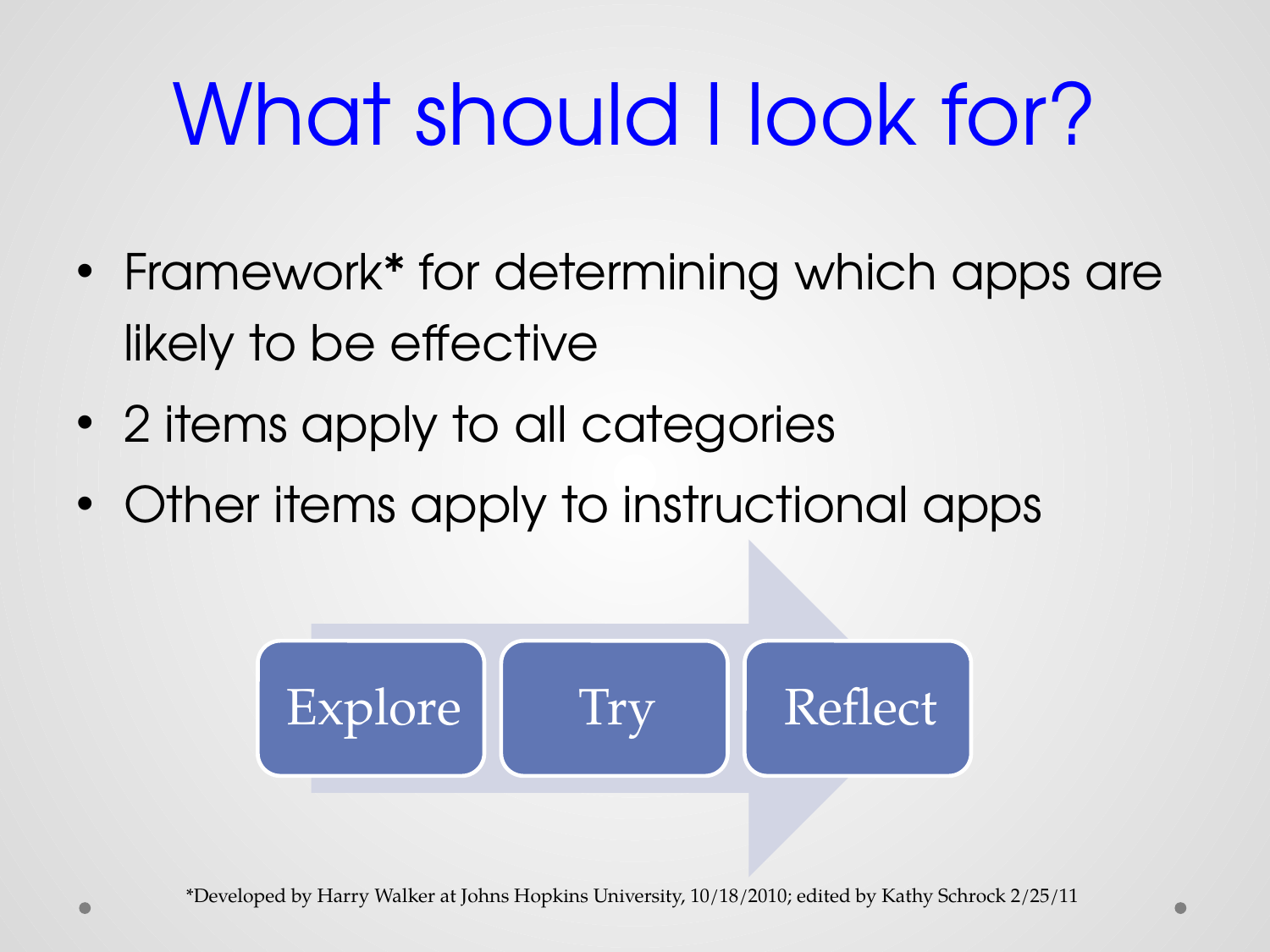

# What should I look for?
Framework* for determining which apps are likely to be effective
2 items apply to all categories
Other items apply to instructional apps

Explore
Try
Reflect
*Developed by Harry Walker at Johns Hopkins University, 10/18/2010; edited by Kathy Schrock 2/25/11